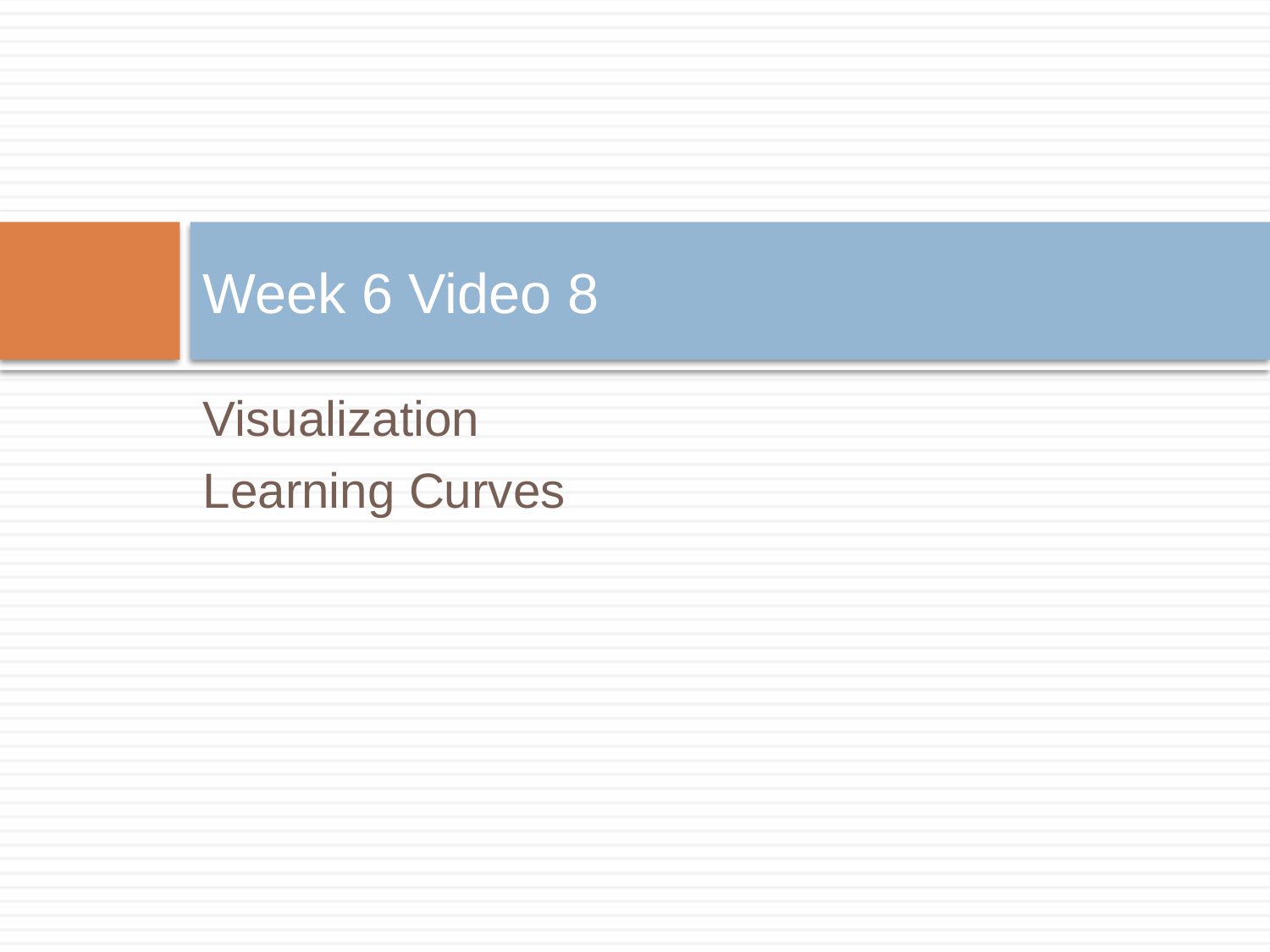

# Week 6 Video 8
Visualization
Learning Curves